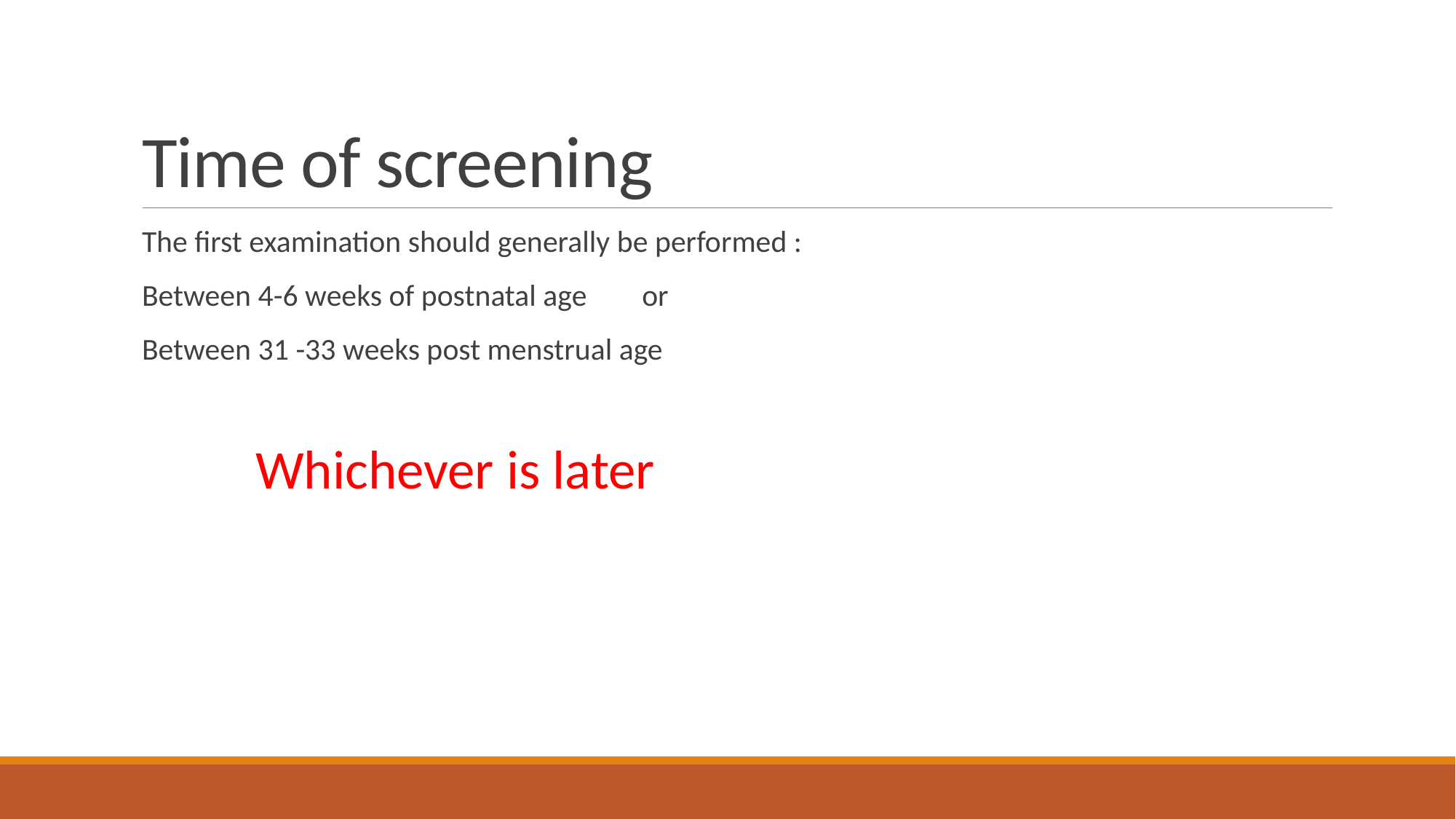

# Time of screening
The first examination should generally be performed :
Between 4-6 weeks of postnatal age        or
Between 31 -33 weeks post menstrual age

                  Whichever is later